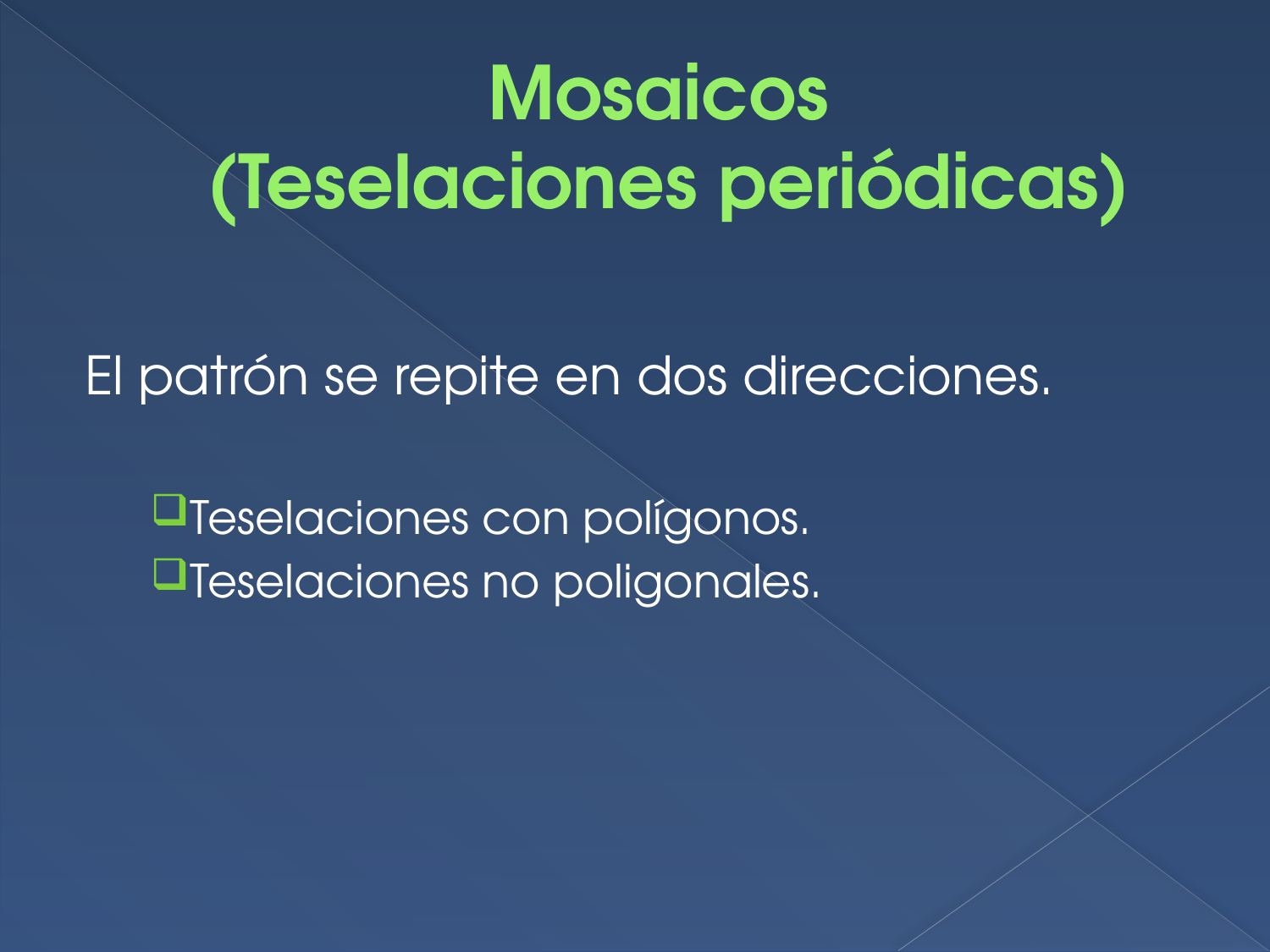

# Mosaicos (Teselaciones periódicas)

El patrón se repite en dos direcciones.

Teselaciones con polígonos.
Teselaciones no poligonales.